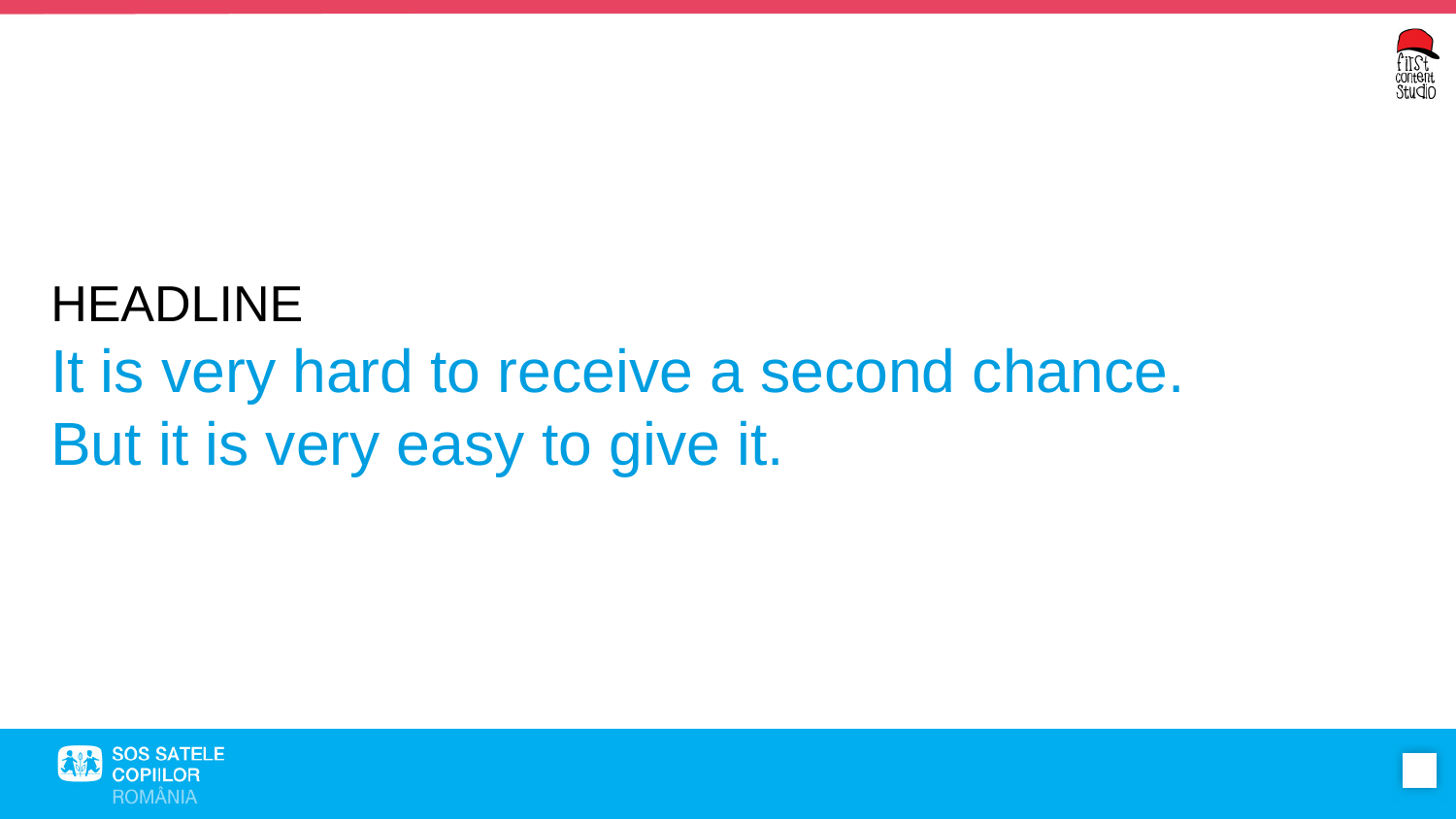

HEADLINE
It is very hard to receive a second chance.
But it is very easy to give it.